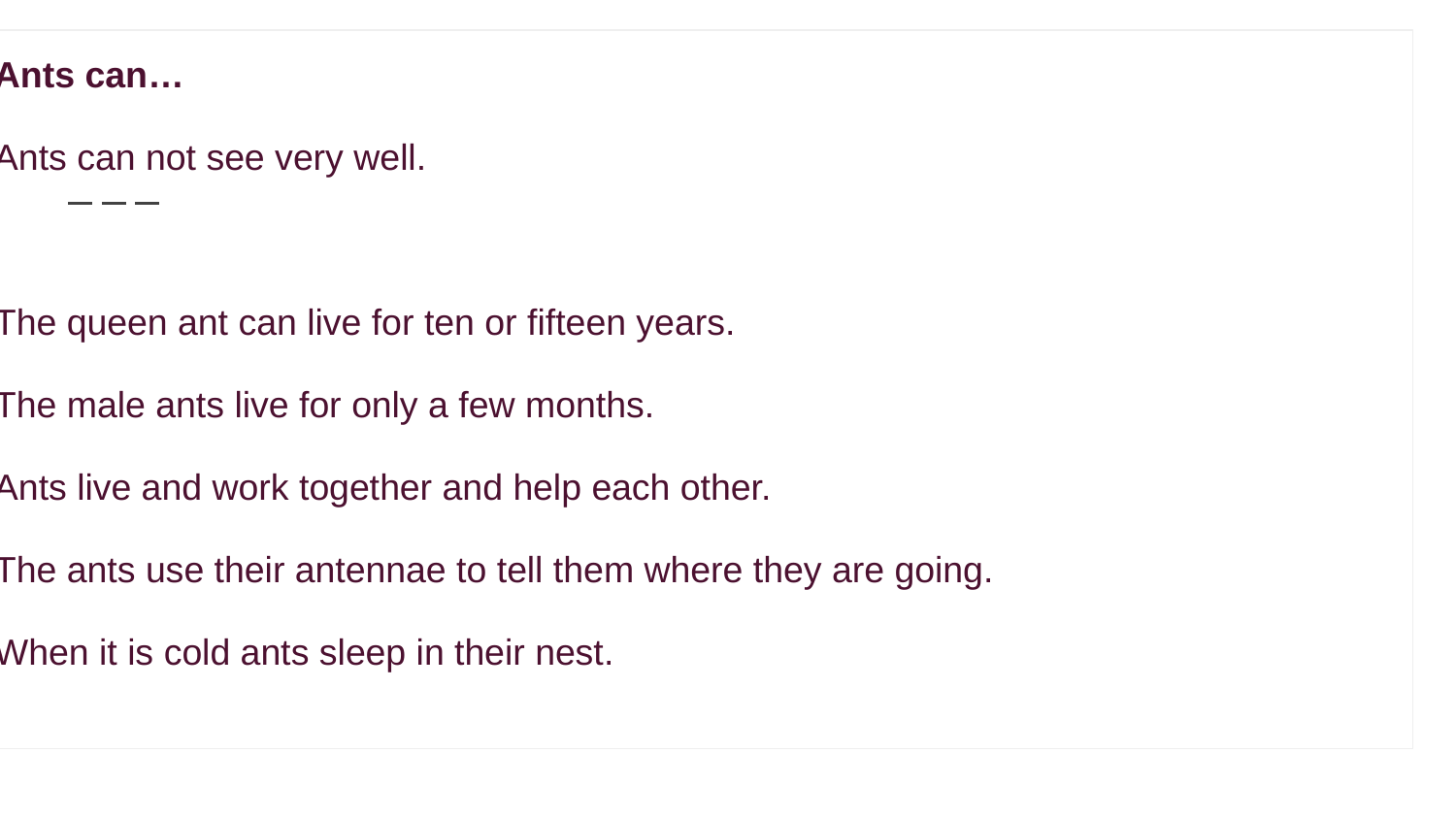

Ants can…
Ants can not see very well.

The queen ant can live for ten or fifteen years.
The male ants live for only a few months.
Ants live and work together and help each other.
The ants use their antennae to tell them where they are going.
When it is cold ants sleep in their nest.